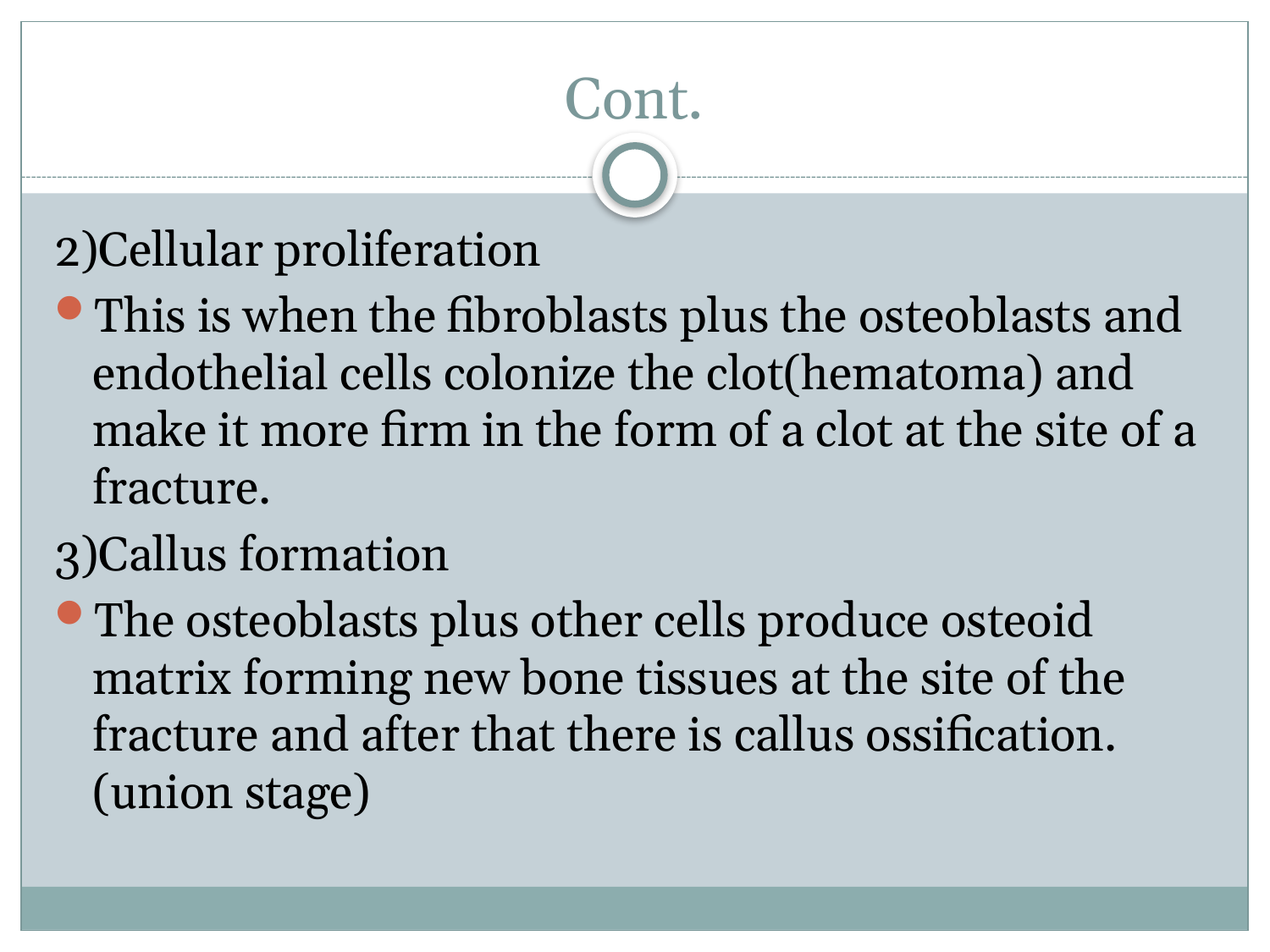

# Cont.
2)Cellular proliferation
This is when the fibroblasts plus the osteoblasts and endothelial cells colonize the clot(hematoma) and make it more firm in the form of a clot at the site of a fracture.
3)Callus formation
The osteoblasts plus other cells produce osteoid matrix forming new bone tissues at the site of the fracture and after that there is callus ossification.(union stage)